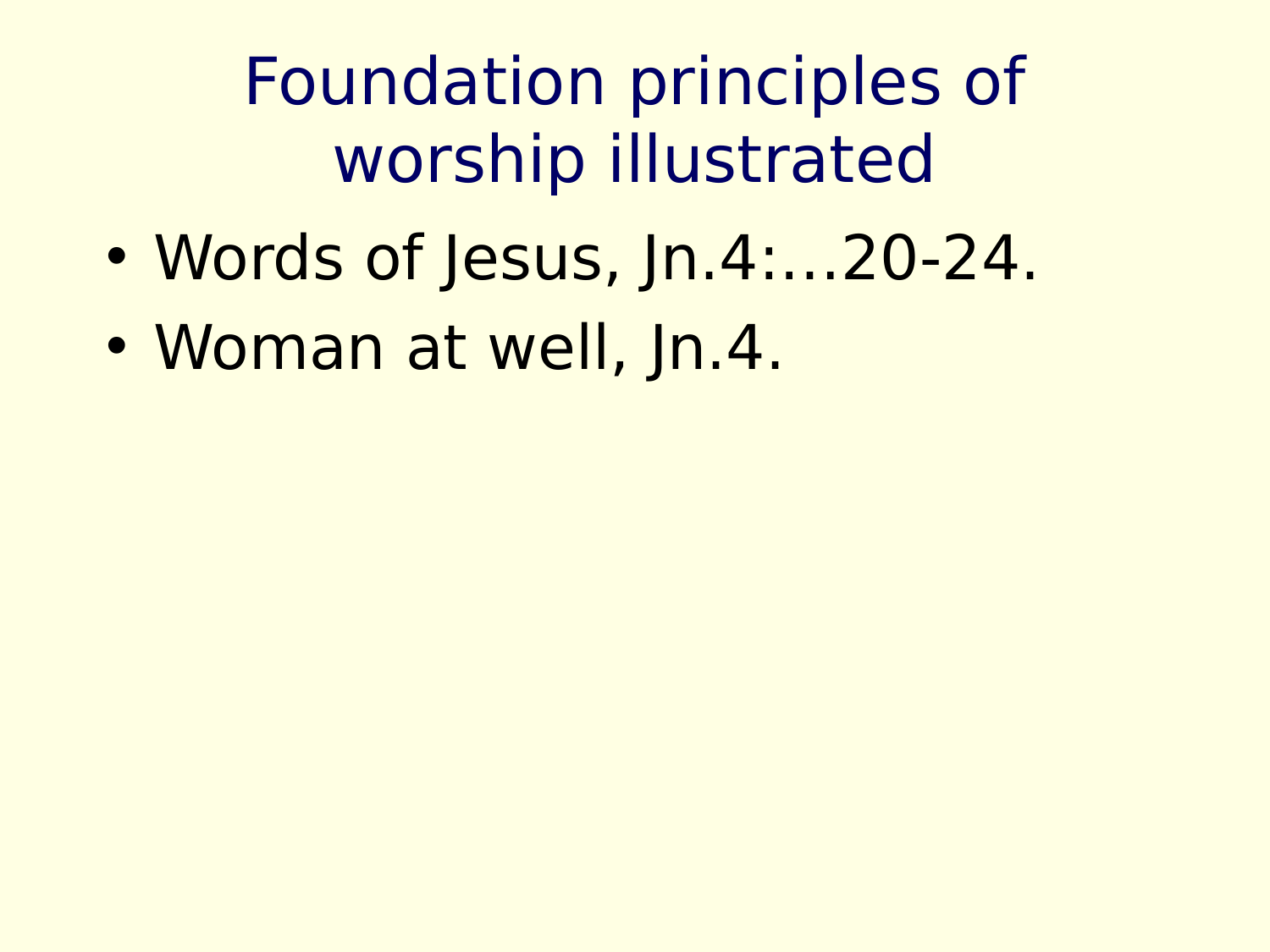

# Foundation principles of worship illustrated
Words of Jesus, Jn.4:…20-24.
Woman at well, Jn.4.